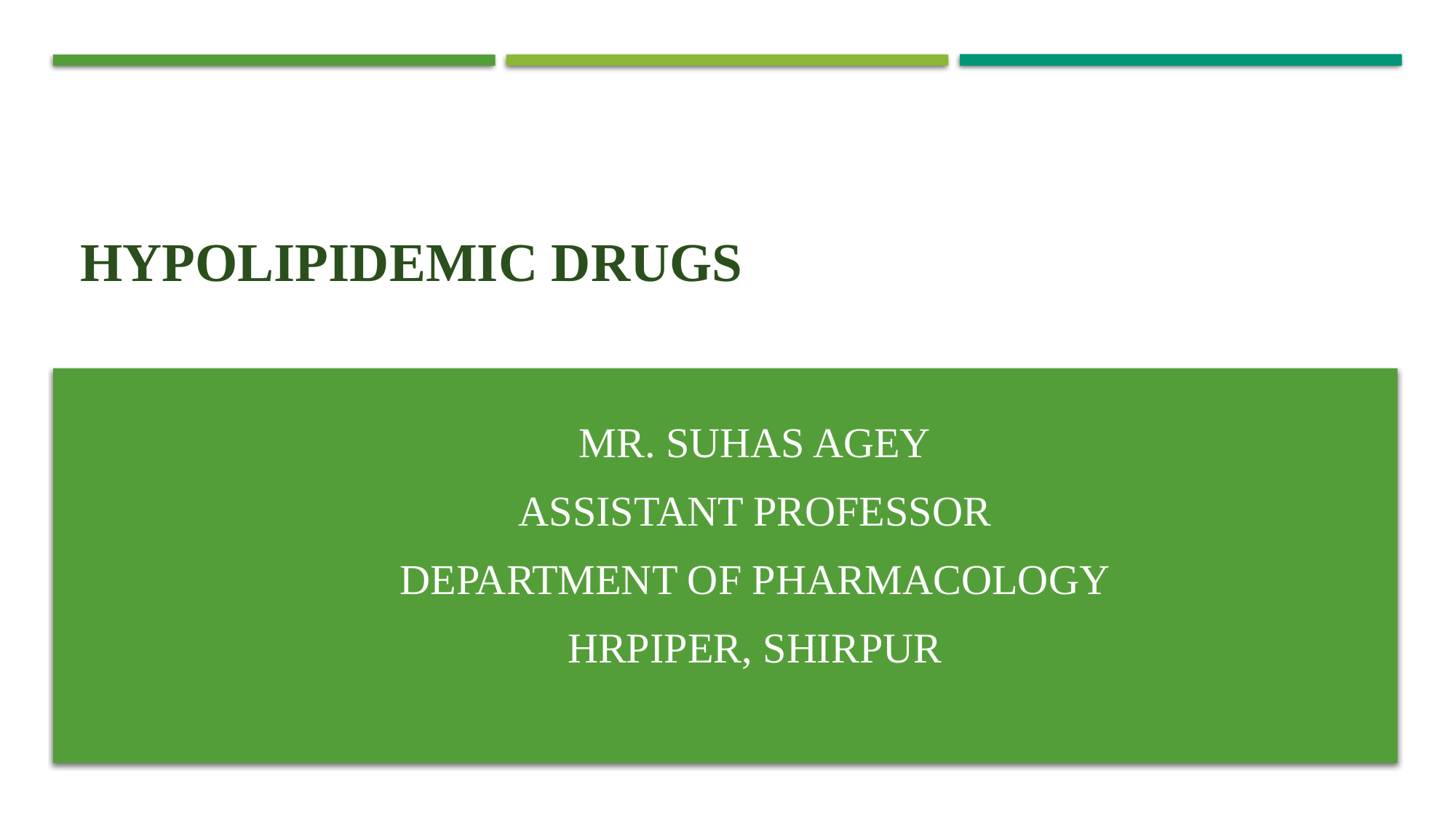

# Hypolipidemic drugs
Mr. Suhas Agey
Assistant Professor
Department of Pharmacology
HRPIPER, Shirpur